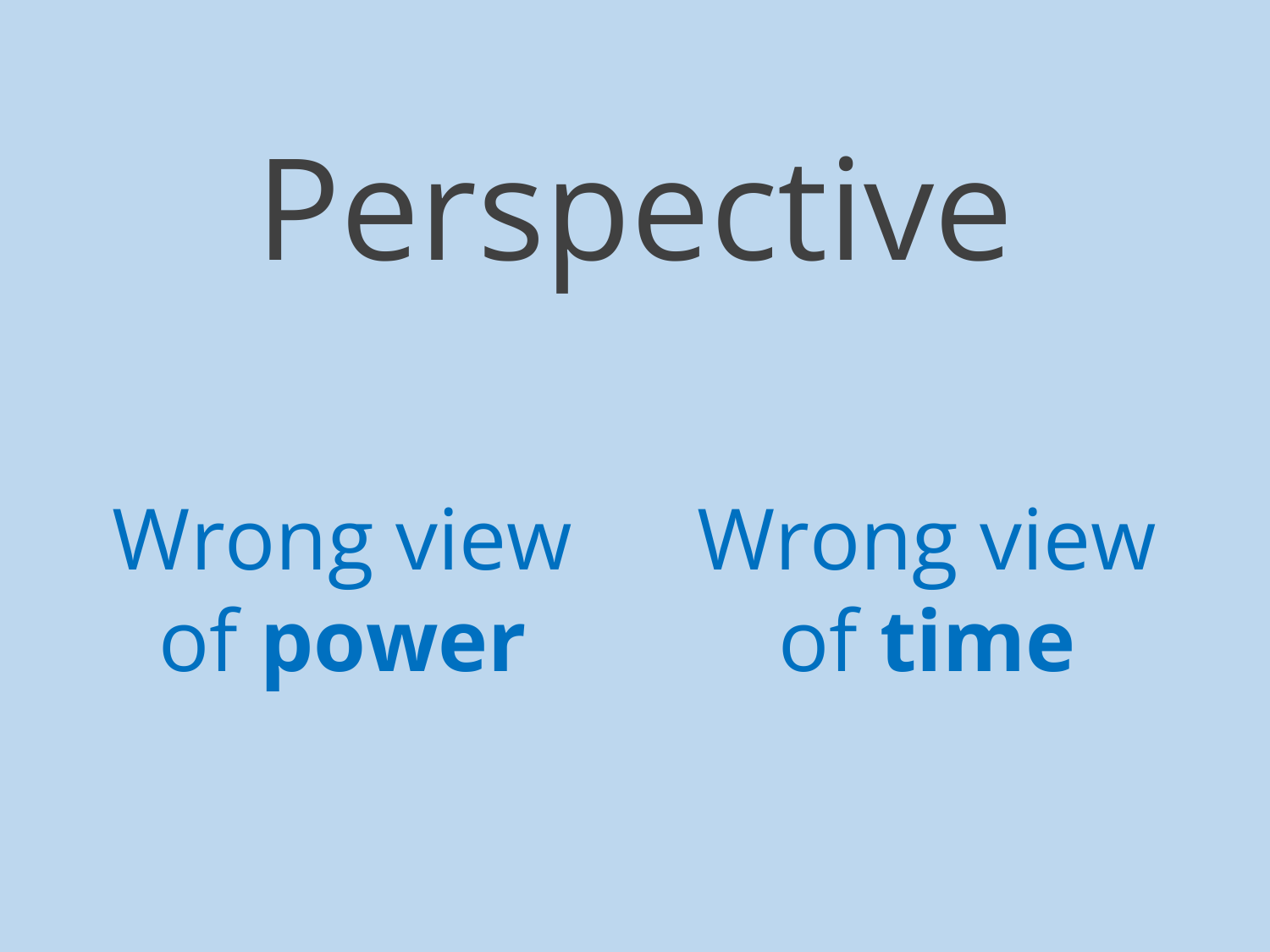

Perspective
Wrong view of power
Wrong view of time